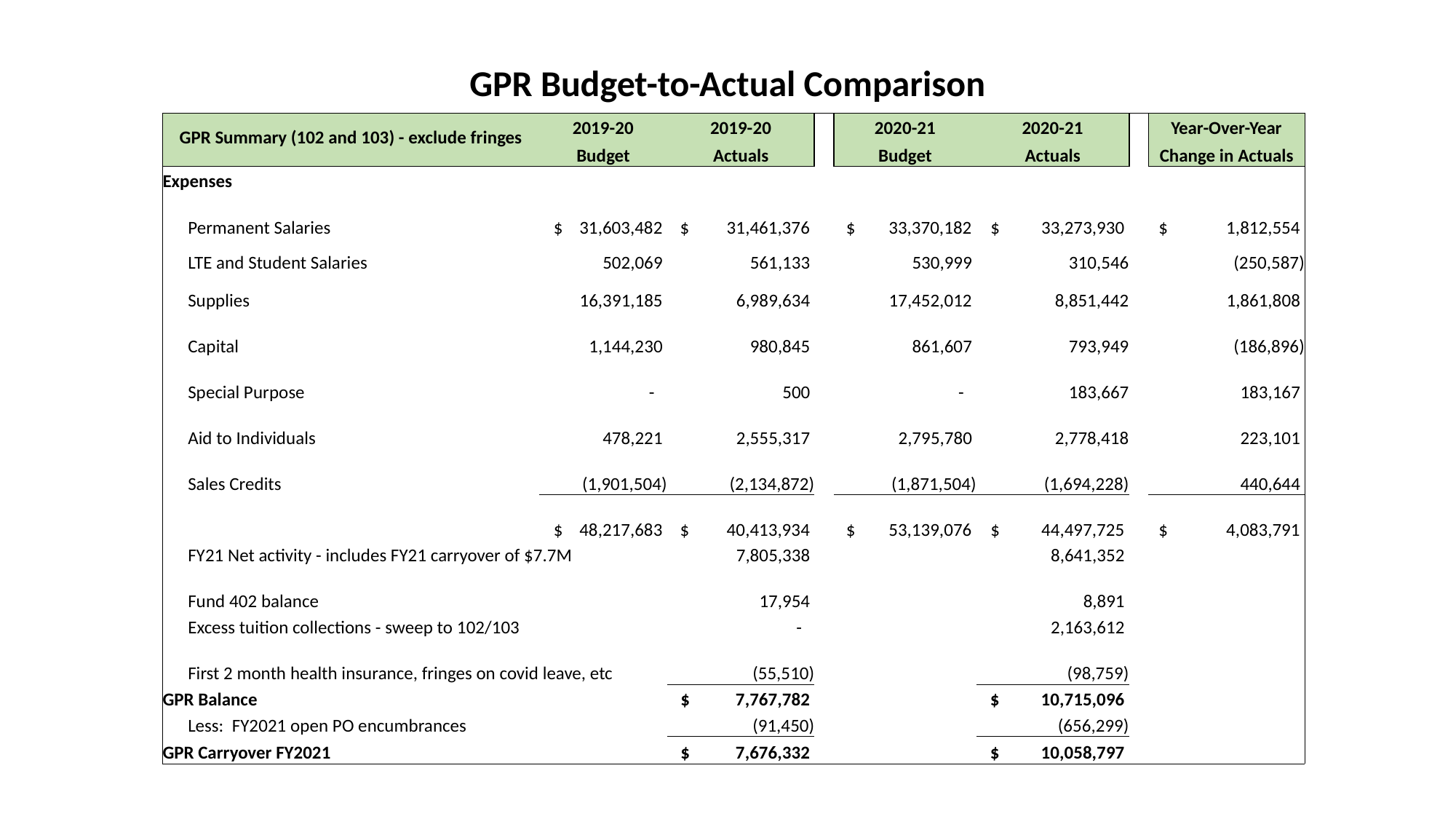

# GPR Budget-to-Actual Comparison
| GPR Summary (102 and 103) - exclude fringes |  | 2019-20 | 2019-20 |  | 2020-21 | 2020-21 |  | Year-Over-Year |
| --- | --- | --- | --- | --- | --- | --- | --- | --- |
|  |  | Budget | Actuals |  | Budget | Actuals |  | Change in Actuals |
| Expenses |  |  |  |  |  |  |  |  |
|  | Permanent Salaries | $ 31,603,482 | $ 31,461,376 |  | $ 33,370,182 | $ 33,273,930 |  | $ 1,812,554 |
|  | LTE and Student Salaries | 502,069 | 561,133 |  | 530,999 | 310,546 |  | (250,587) |
|  | Supplies | 16,391,185 | 6,989,634 |  | 17,452,012 | 8,851,442 |  | 1,861,808 |
|  | Capital | 1,144,230 | 980,845 |  | 861,607 | 793,949 |  | (186,896) |
|  | Special Purpose | - | 500 |  | - | 183,667 |  | 183,167 |
|  | Aid to Individuals | 478,221 | 2,555,317 |  | 2,795,780 | 2,778,418 |  | 223,101 |
|  | Sales Credits | (1,901,504) | (2,134,872) |  | (1,871,504) | (1,694,228) |  | 440,644 |
|  |  | $ 48,217,683 | $ 40,413,934 |  | $ 53,139,076 | $ 44,497,725 |  | $ 4,083,791 |
|  | FY21 Net activity - includes FY21 carryover of $7.7M |  | 7,805,338 |  |  | 8,641,352 |  |  |
|  | Fund 402 balance |  | 17,954 |  |  | 8,891 |  |  |
|  | Excess tuition collections - sweep to 102/103 |  | - |  |  | 2,163,612 |  |  |
|  | First 2 month health insurance, fringes on covid leave, etc |  | (55,510) |  |  | (98,759) |  |  |
| GPR Balance |  |  | $ 7,767,782 |  |  | $ 10,715,096 |  |  |
|  | Less: FY2021 open PO encumbrances |  | (91,450) |  |  | (656,299) |  |  |
| GPR Carryover FY2021 |  |  | $ 7,676,332 |  |  | $ 10,058,797 |  |  |